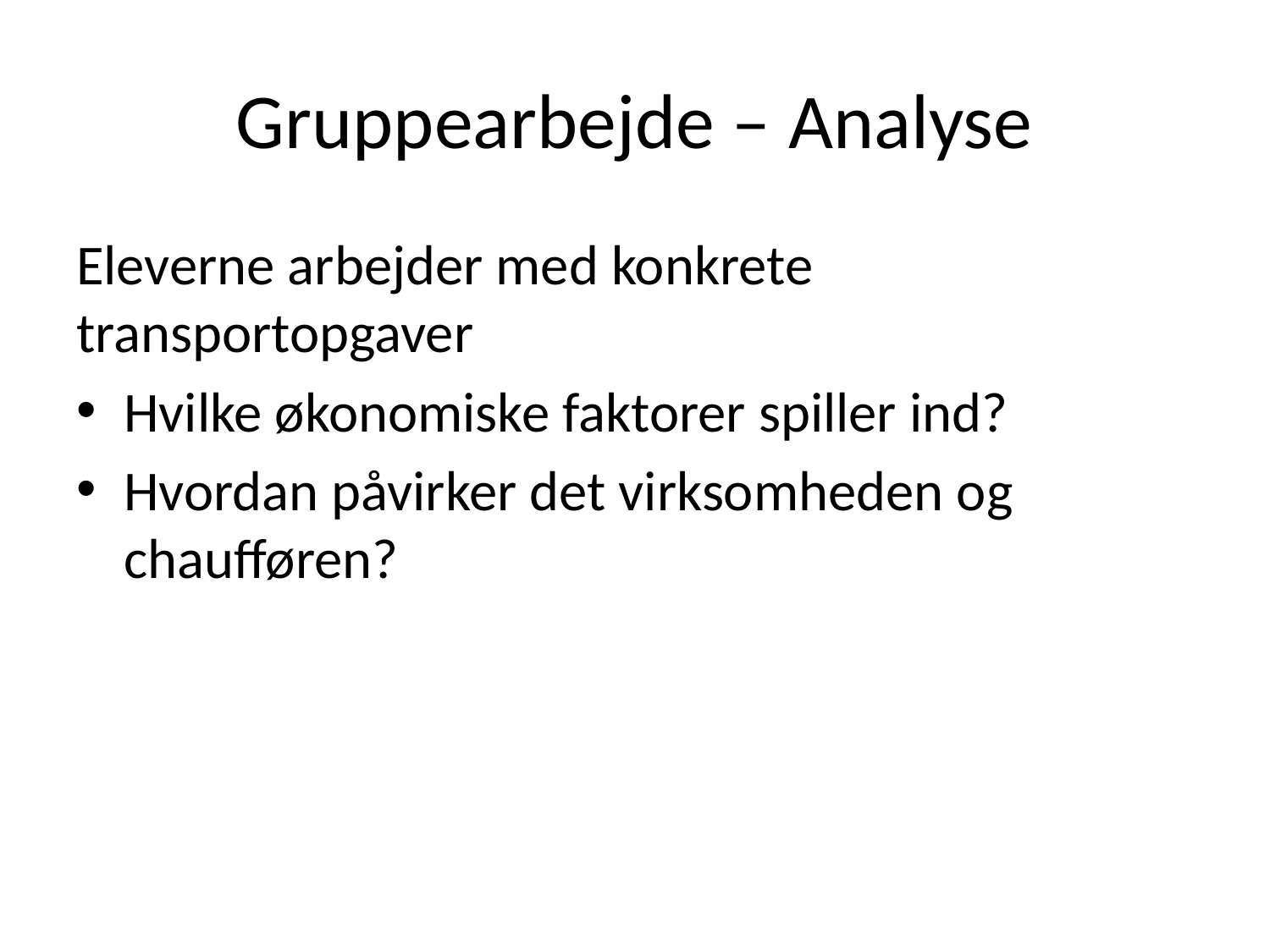

# Gruppearbejde – Analyse
Eleverne arbejder med konkrete transportopgaver
Hvilke økonomiske faktorer spiller ind?
Hvordan påvirker det virksomheden og chaufføren?